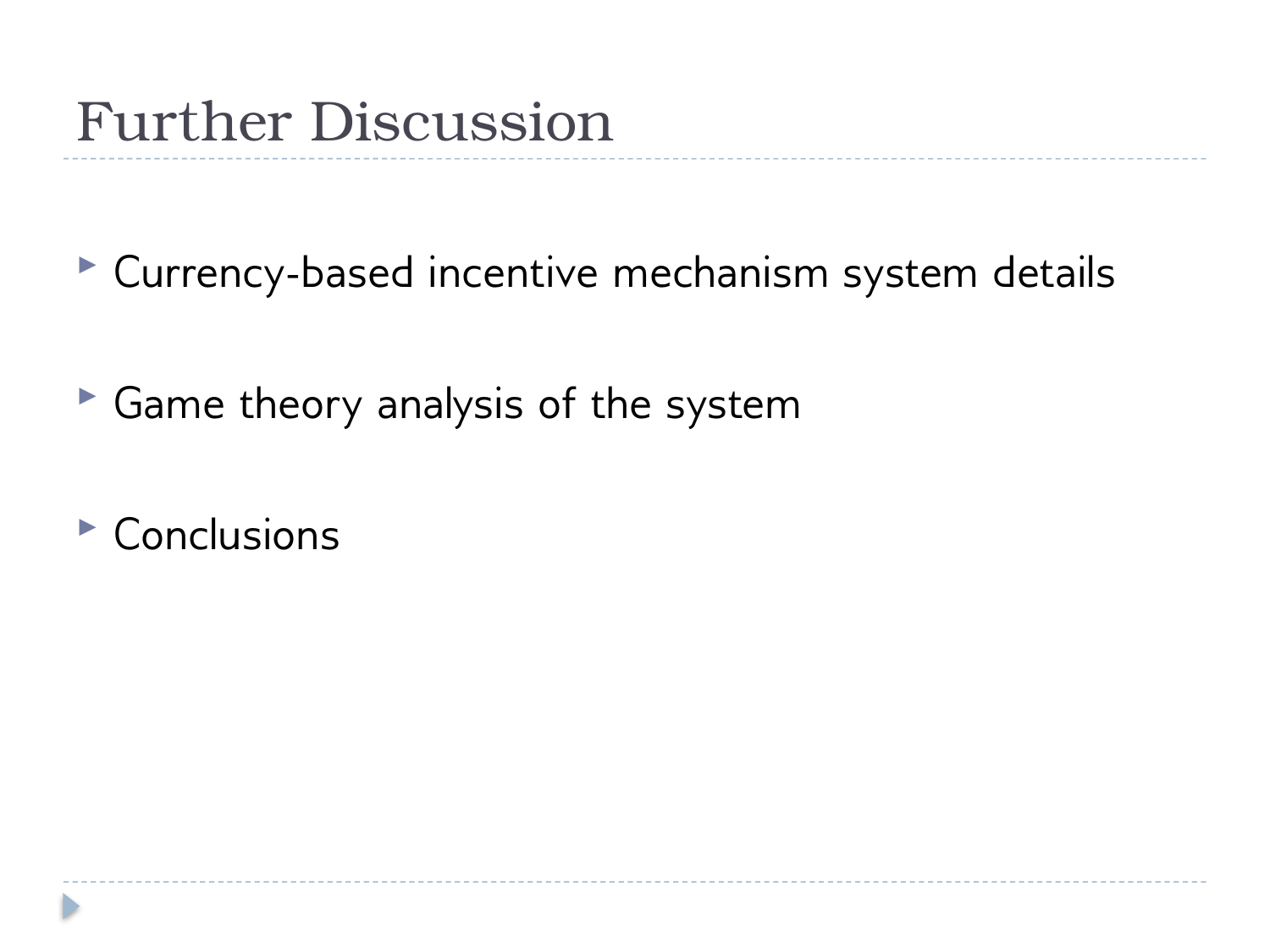

# Further Discussion

Currency-based incentive mechanism system details

Game theory analysis of the system

Conclusions